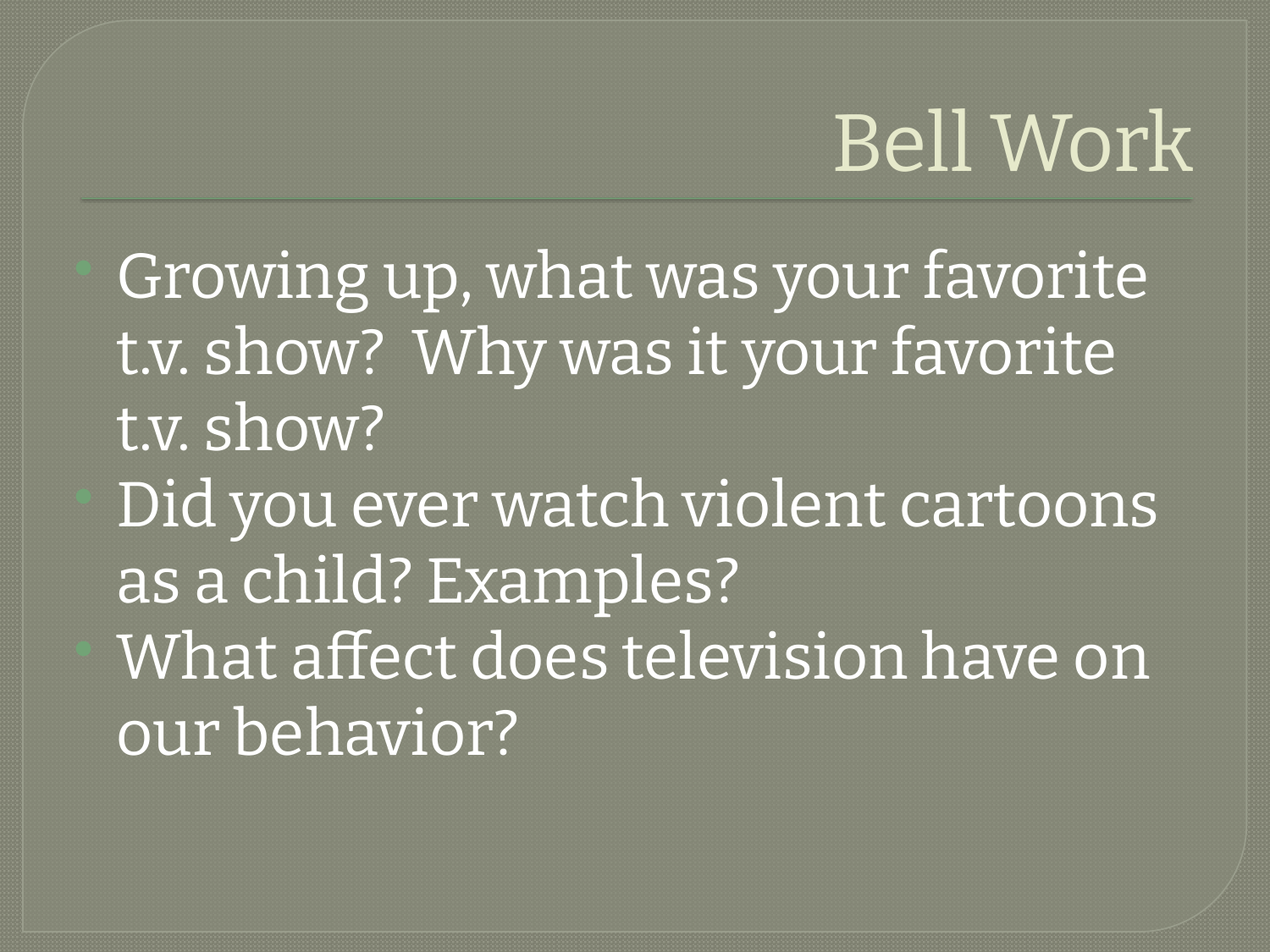

# Bell Work
Growing up, what was your favorite t.v. show?  Why was it your favorite t.v. show?
Did you ever watch violent cartoons as a child? Examples?
What affect does television have on our behavior?